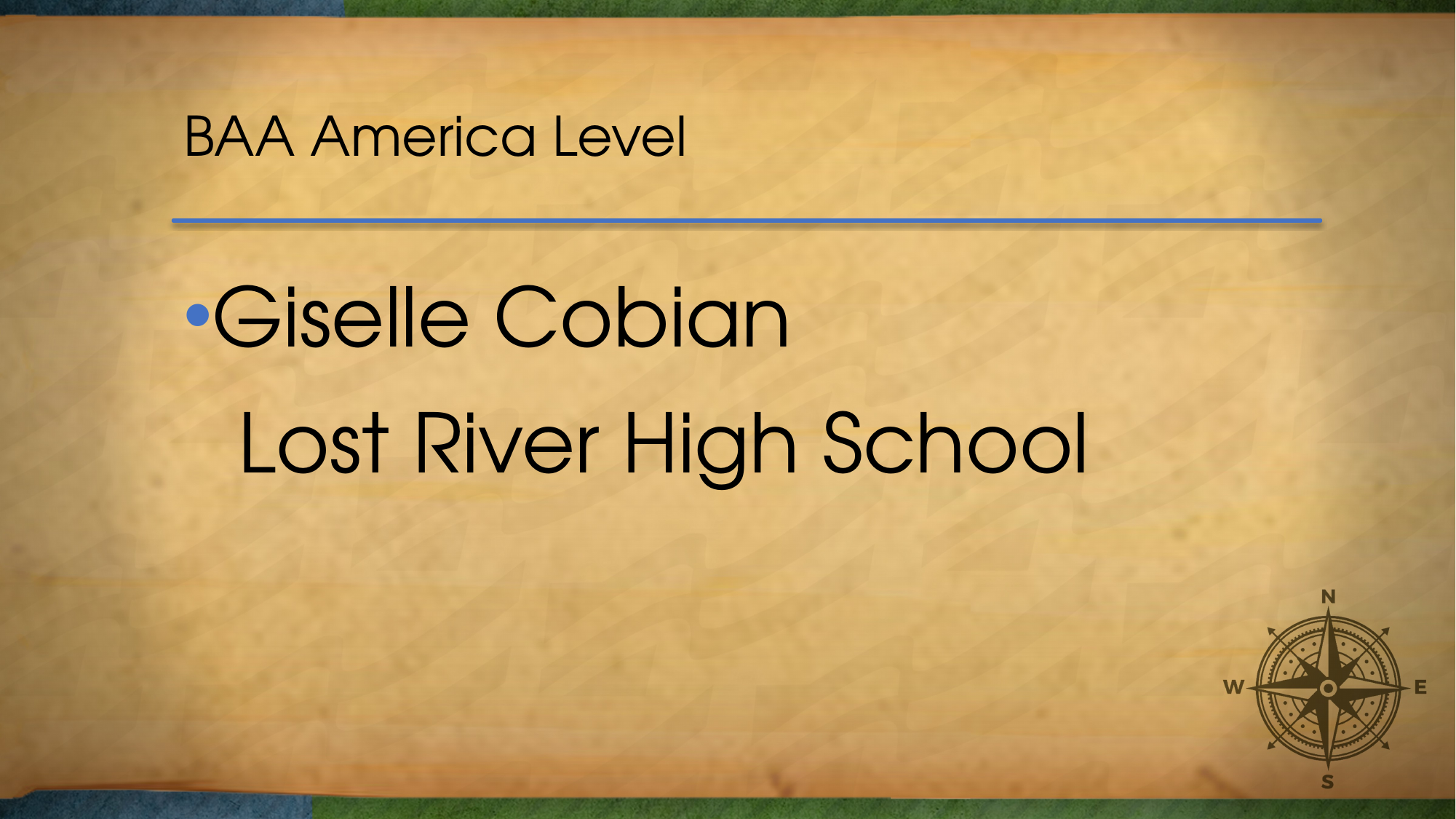

# BAA America Level
Giselle Cobian
Lost River High School